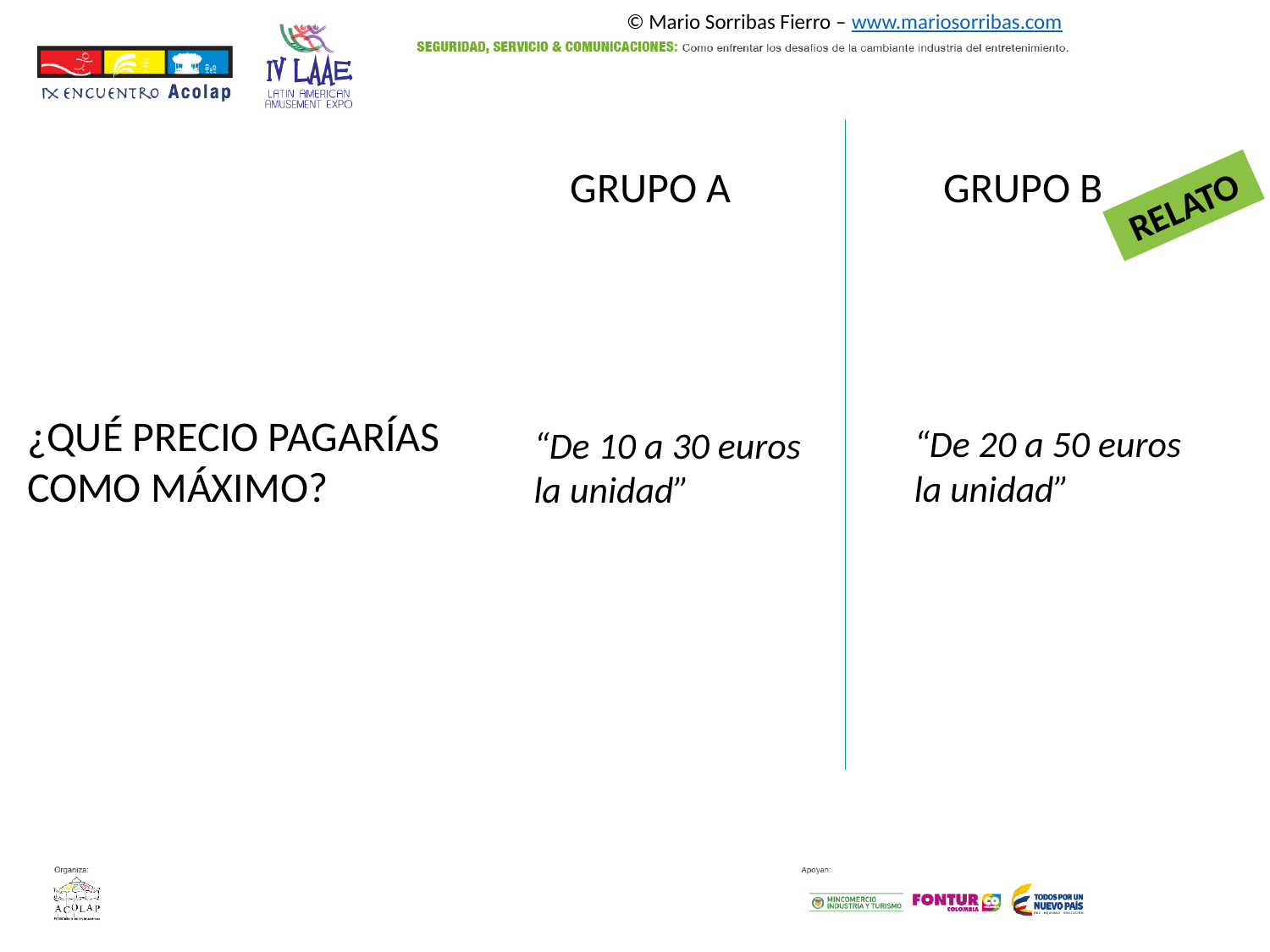

© Mario Sorribas Fierro – www.mariosorribas.com
GRUPO A
GRUPO B
RELATO
¿QUÉ PRECIO PAGARÍAS
COMO MÁXIMO?
“De 20 a 50 euros la unidad”
“De 10 a 30 euros la unidad”